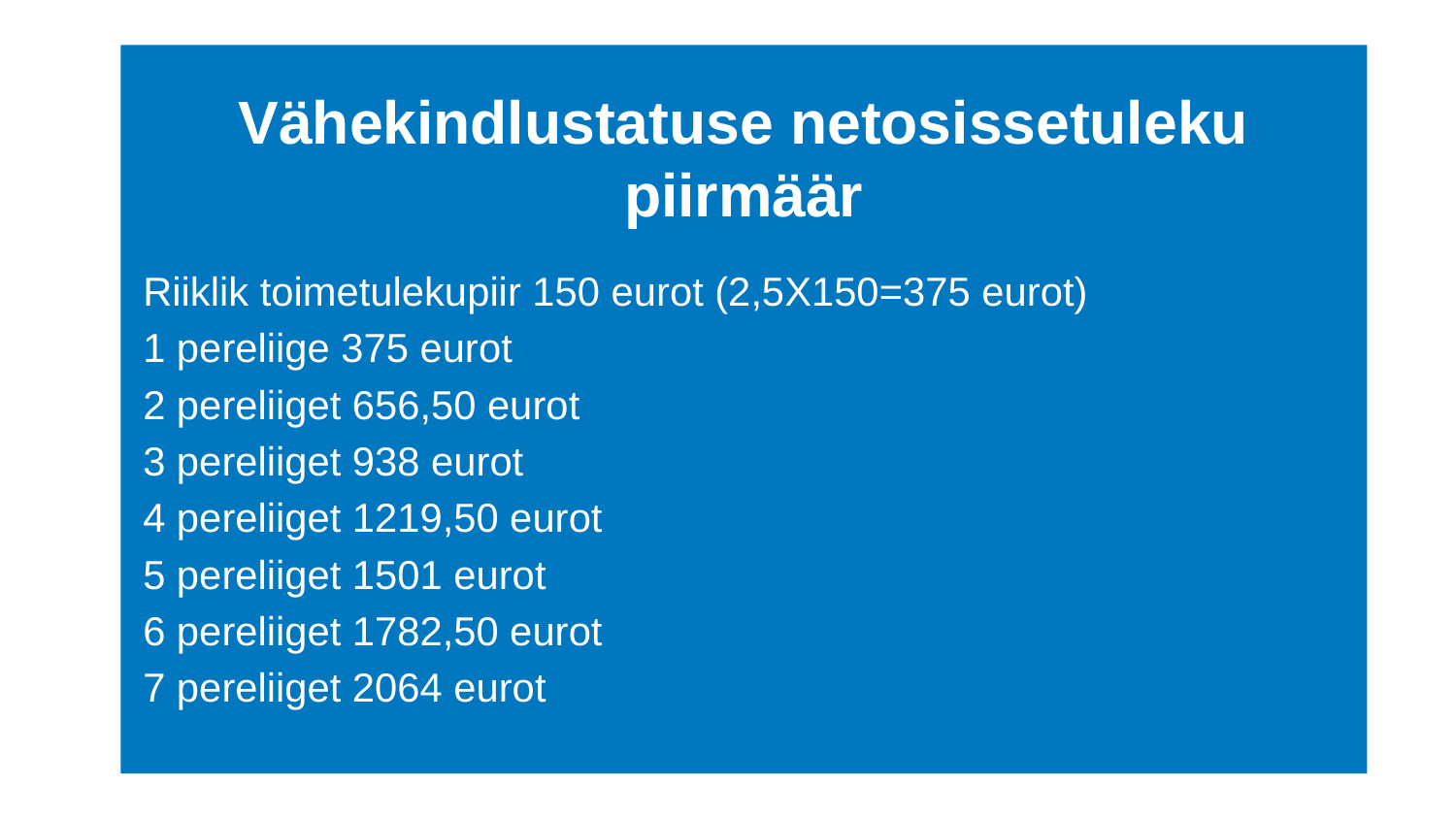

Vähekindlustatuse netosissetuleku piirmäär

  Riiklik toimetulekupiir 150 eurot (2,5X150=375 eurot)
  1 pereliige 375 eurot
  2 pereliiget 656,50 eurot
  3 pereliiget 938 eurot
  4 pereliiget 1219,50 eurot
  5 pereliiget 1501 eurot
  6 pereliiget 1782,50 eurot
  7 pereliiget 2064 eurot